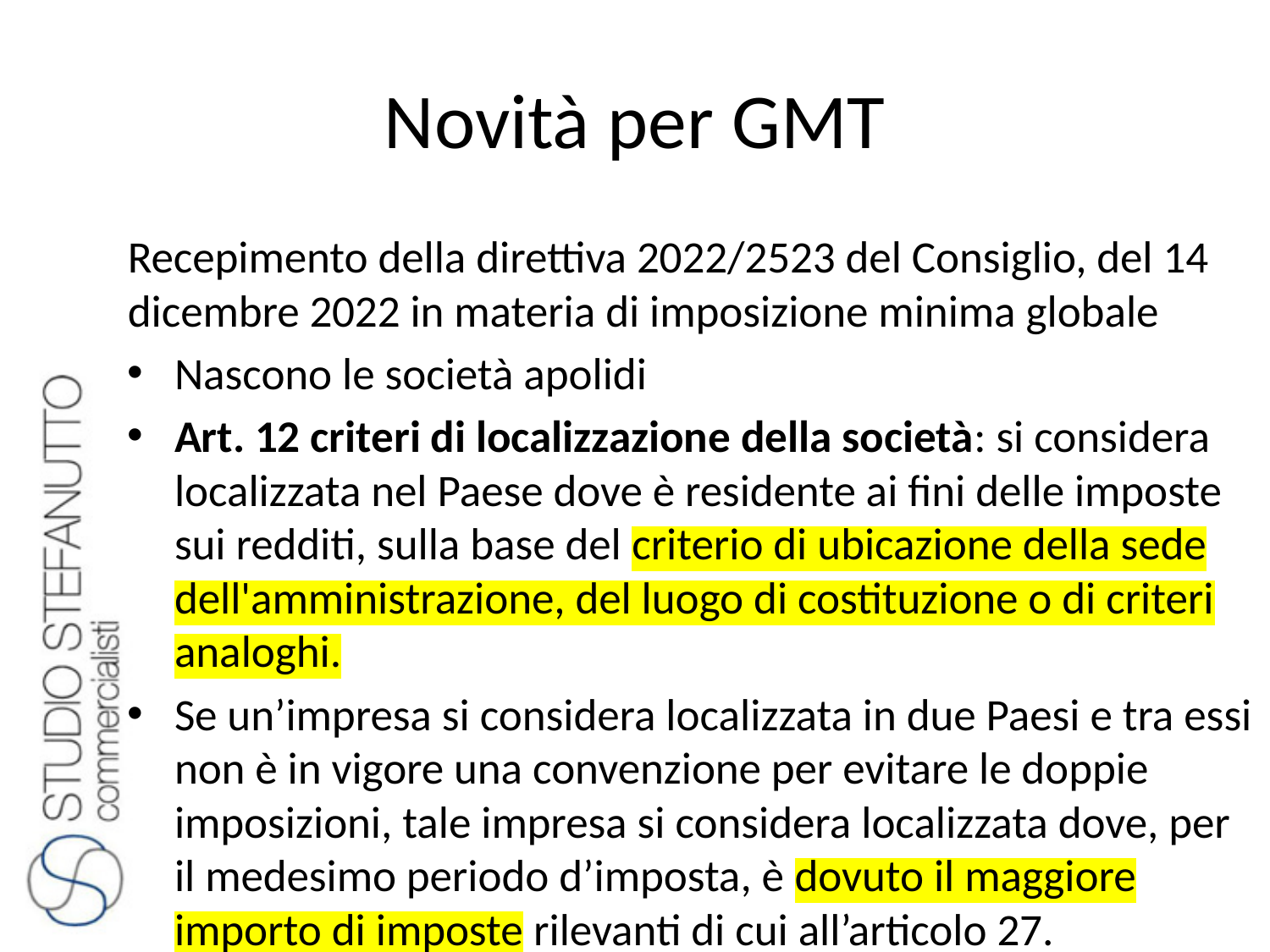

# Novità per GMT
Recepimento della direttiva 2022/2523 del Consiglio, del 14 dicembre 2022 in materia di imposizione minima globale
Nascono le società apolidi
Art. 12 criteri di localizzazione della società: si considera localizzata nel Paese dove è residente ai fini delle imposte sui redditi, sulla base del criterio di ubicazione della sede dell'amministrazione, del luogo di costituzione o di criteri analoghi.
Se un’impresa si considera localizzata in due Paesi e tra essi non è in vigore una convenzione per evitare le doppie imposizioni, tale impresa si considera localizzata dove, per il medesimo periodo d’imposta, è dovuto il maggiore importo di imposte rilevanti di cui all’articolo 27.